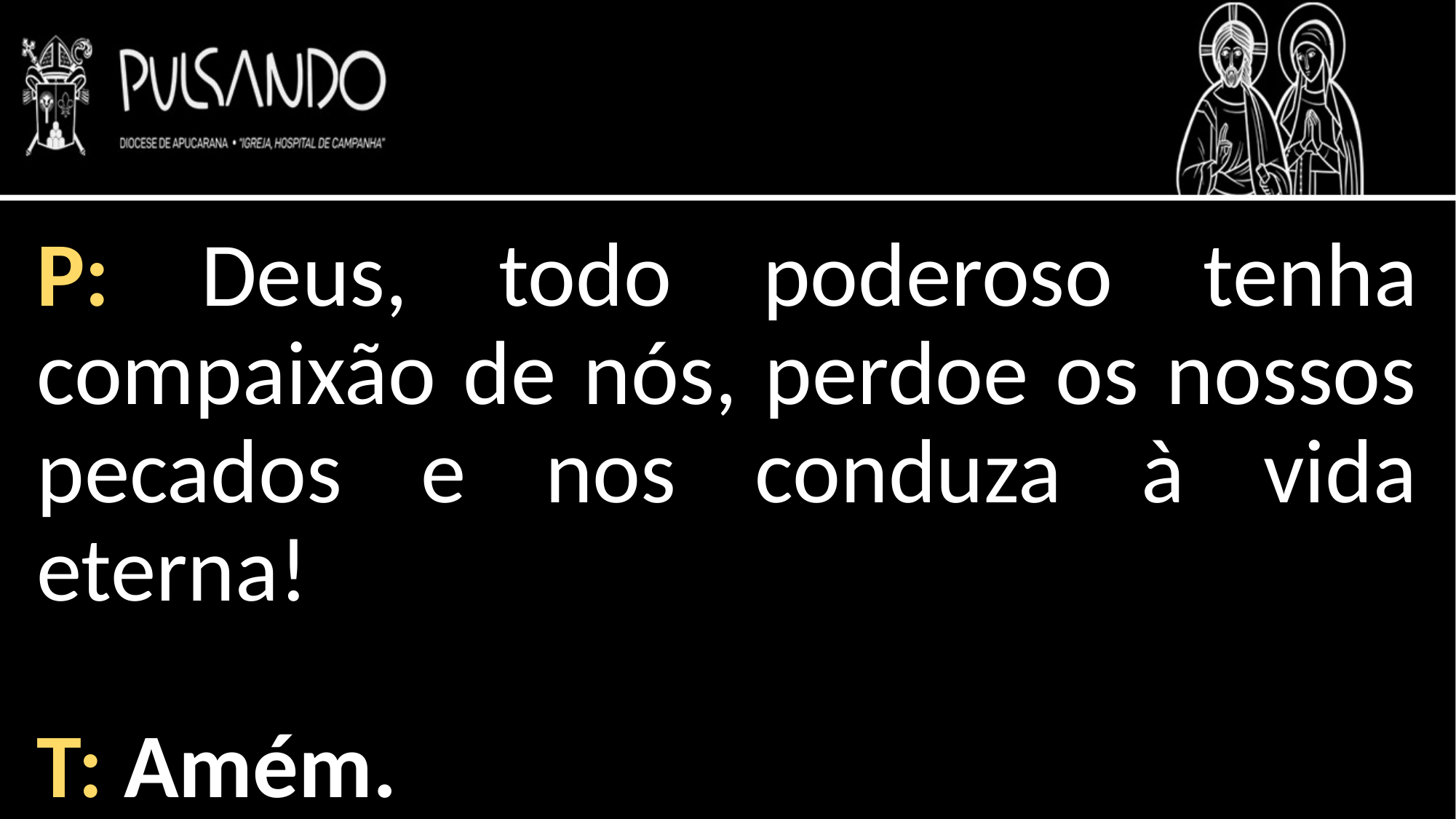

P: Deus, todo poderoso tenha compaixão de nós, perdoe os nossos pecados e nos conduza à vida eterna!

T: Amém.